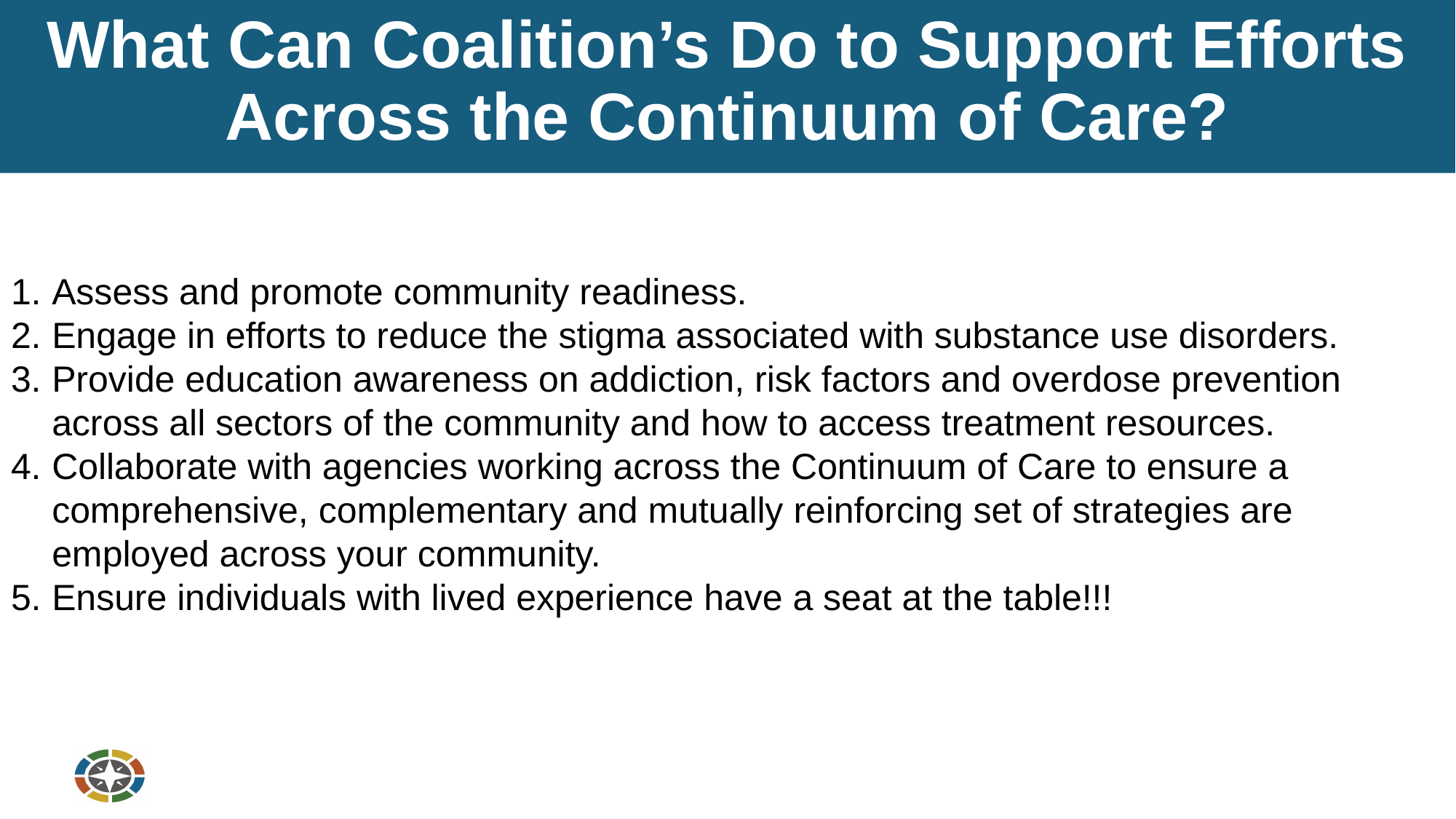

# What Can Coalition’s Do to Support Efforts Across the Continuum of Care?

Assess and promote community readiness.
Engage in efforts to reduce the stigma associated with substance use disorders.
Provide education awareness on addiction, risk factors and overdose prevention across all sectors of the community and how to access treatment resources.
Collaborate with agencies working across the Continuum of Care to ensure a comprehensive, complementary and mutually reinforcing set of strategies are employed across your community.
Ensure individuals with lived experience have a seat at the table!!!